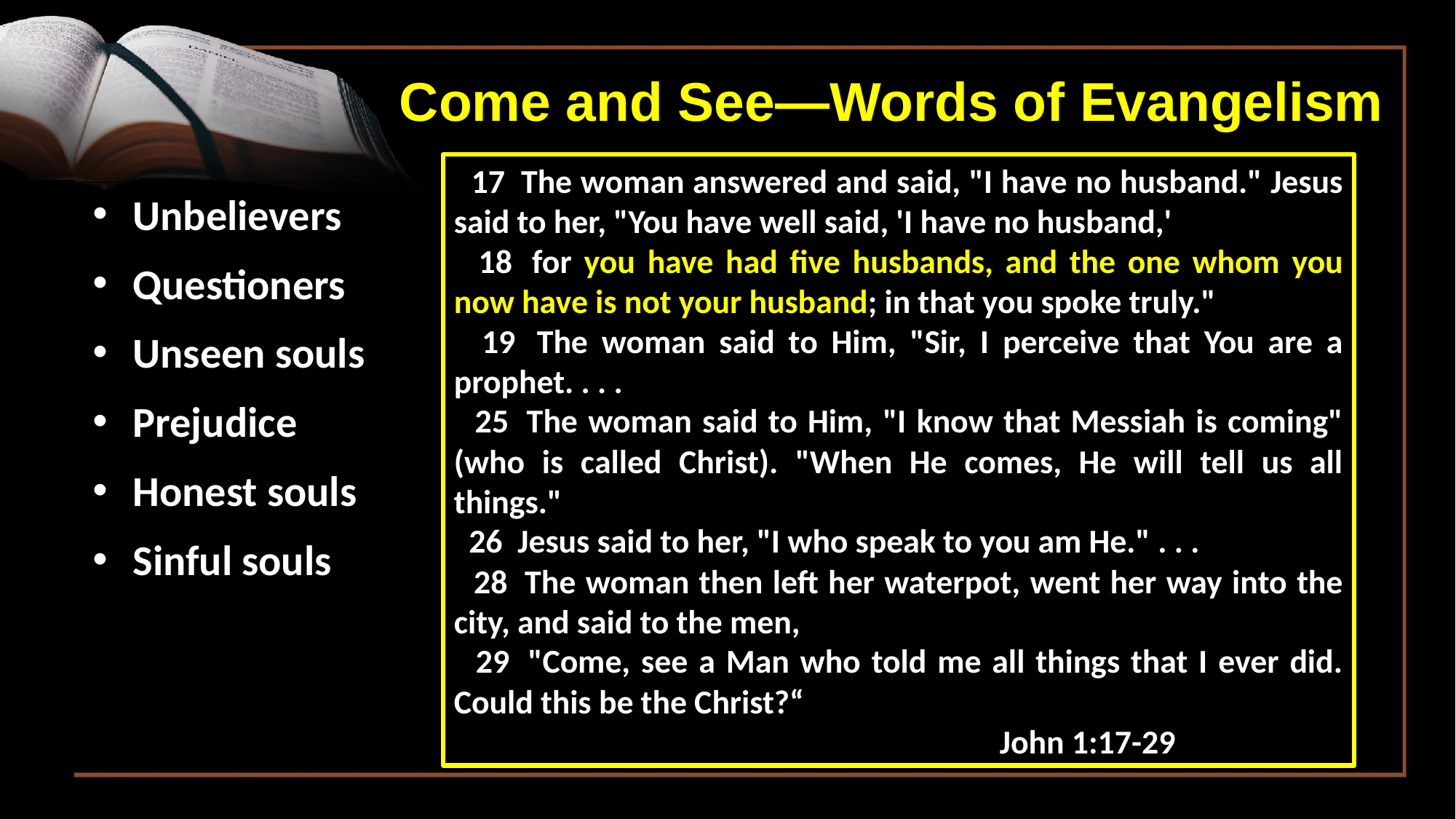

Come and See—Words of Evangelism
  17  The woman answered and said, "I have no husband." Jesus said to her, "You have well said, 'I have no husband,'
  18  for you have had five husbands, and the one whom you now have is not your husband; in that you spoke truly."
  19  The woman said to Him, "Sir, I perceive that You are a prophet. . . .
  25  The woman said to Him, "I know that Messiah is coming" (who is called Christ). "When He comes, He will tell us all things."
  26  Jesus said to her, "I who speak to you am He." . . .
  28  The woman then left her waterpot, went her way into the city, and said to the men,
  29  "Come, see a Man who told me all things that I ever did. Could this be the Christ?“
					John 1:17-29

  Unbelievers
  Questioners
  Unseen souls
  Prejudice
  Honest souls
  Sinful souls